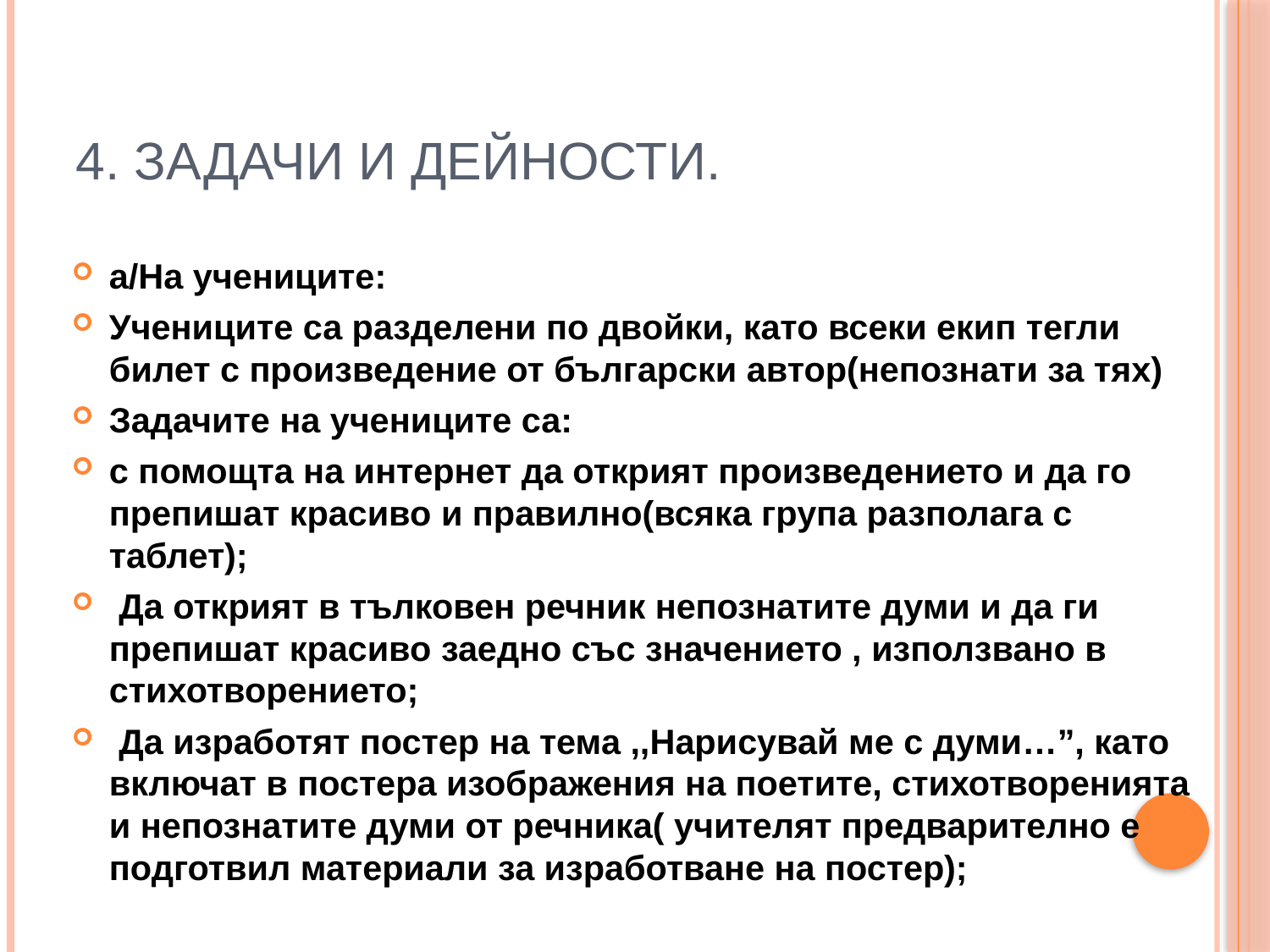

# 4. Задачи и дейности.
а/На учениците:
Учениците са разделени по двойки, като всеки екип тегли билет с произведение от български автор(непознати за тях)
Задачите на учениците са:
с помощта на интернет да открият произведението и да го препишат красиво и правилно(всяка група разполага с таблет);
 Да открият в тълковен речник непознатите думи и да ги препишат красиво заедно със значението , използвано в стихотворението;
 Да изработят постер на тема ,,Нарисувай ме с думи…”, като включат в постера изображения на поетите, стихотворенията и непознатите думи от речника( учителят предварително е подготвил материали за изработване на постер);